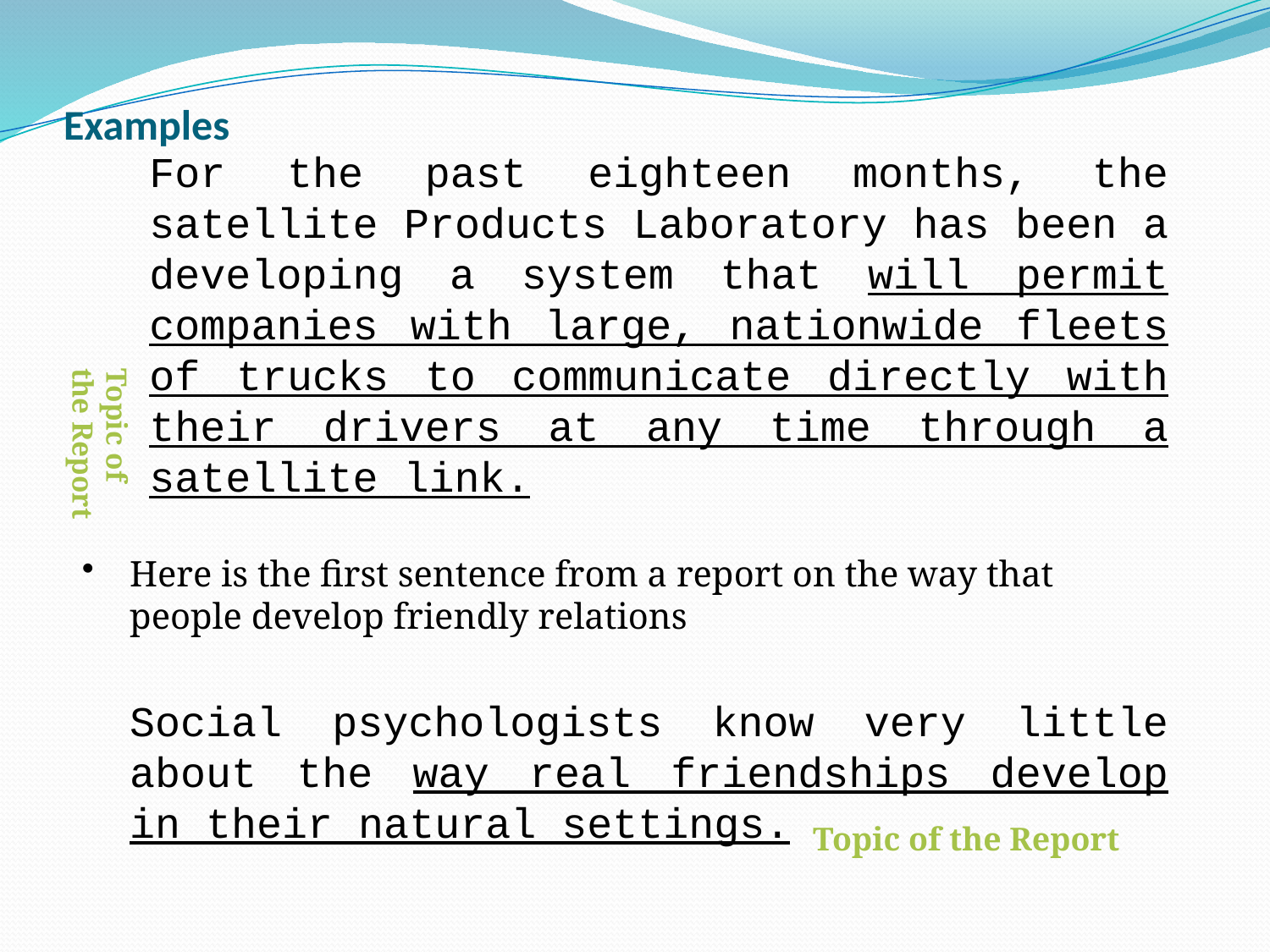

# Examples
	For the past eighteen months, the satellite Products Laboratory has been a developing a system that will permit companies with large, nationwide fleets of trucks to communicate directly with their drivers at any time through a satellite link.
Topic of the Report
Here is the first sentence from a report on the way that people develop friendly relations

	Social psychologists know very little about the way real friendships develop in their natural settings.
Topic of the Report